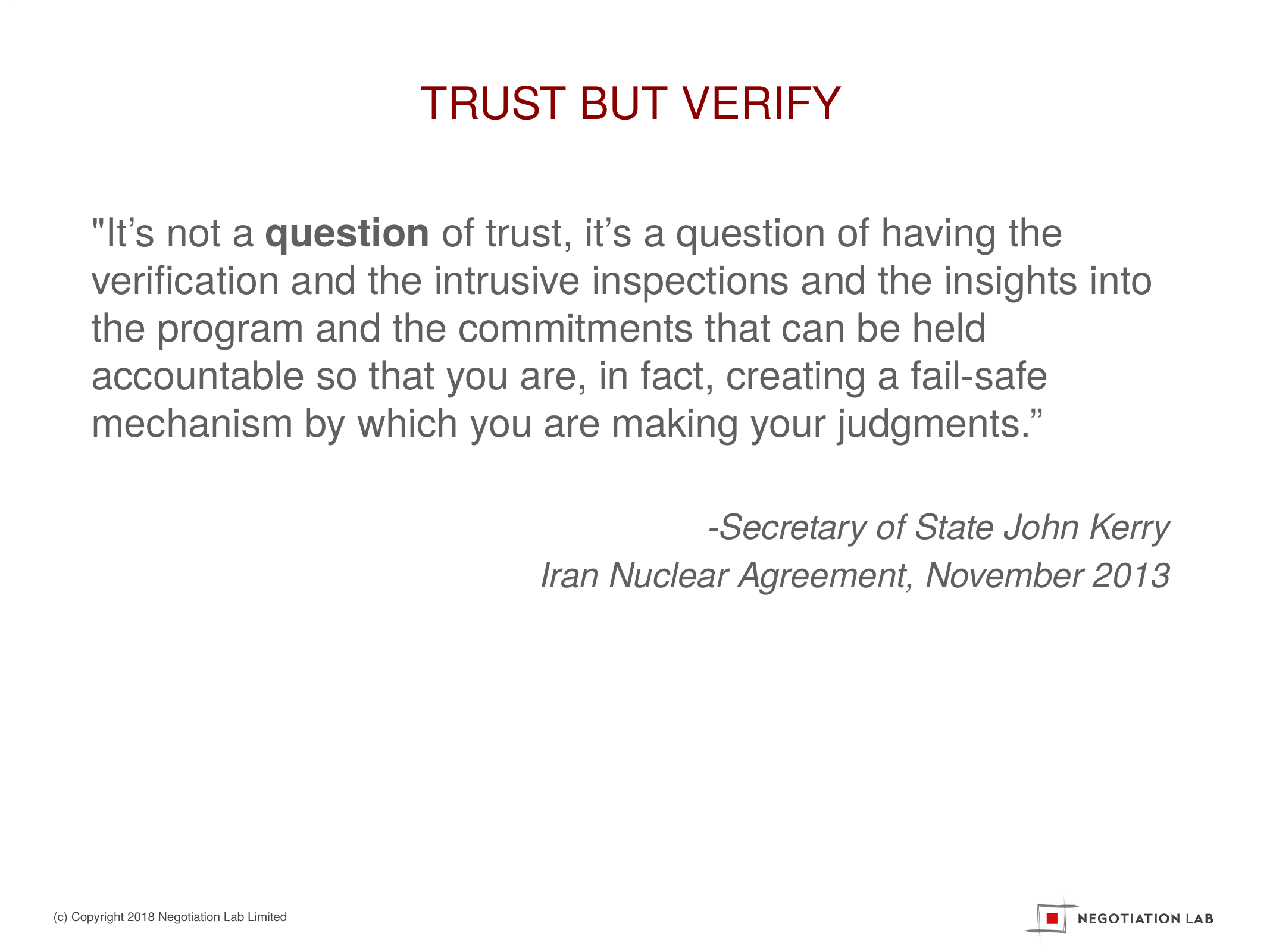

# TRUST BUT VERIFY
"It’s not a question of trust, it’s a question of having the verification and the intrusive inspections and the insights into the program and the commitments that can be held accountable so that you are, in fact, creating a fail-safe mechanism by which you are making your judgments.”

-Secretary of State John Kerry
Iran Nuclear Agreement, November 2013